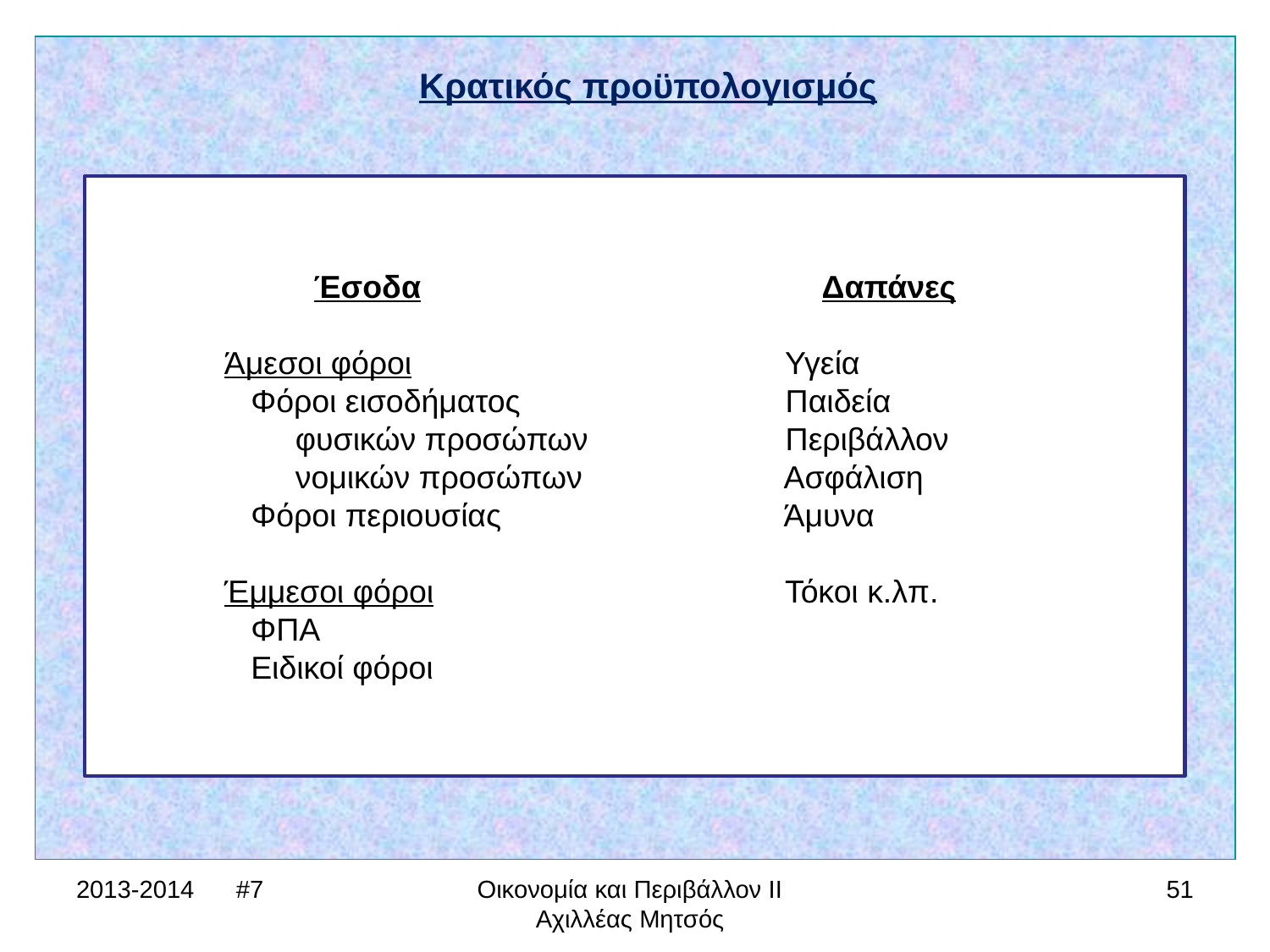

Κρατικός προϋπολογισμός
Έσοδα				Δαπάνες

	Άμεσοι φόροι			      Υγεία
   	   Φόροι εισοδήματος		      Παιδεία
	        φυσικών προσώπων		      Περιβάλλον
	        νομικών προσώπων		      Ασφάλιση
	   Φόροι περιουσίας		      Άμυνα

	Έμμεσοι φόροι			      Τόκοι κ.λπ.
	   ΦΠΑ
	   Ειδικοί φόροι
2013-2014      #7
Οικονομία και Περιβάλλον ΙΙ Αχιλλέας Μητσός
51